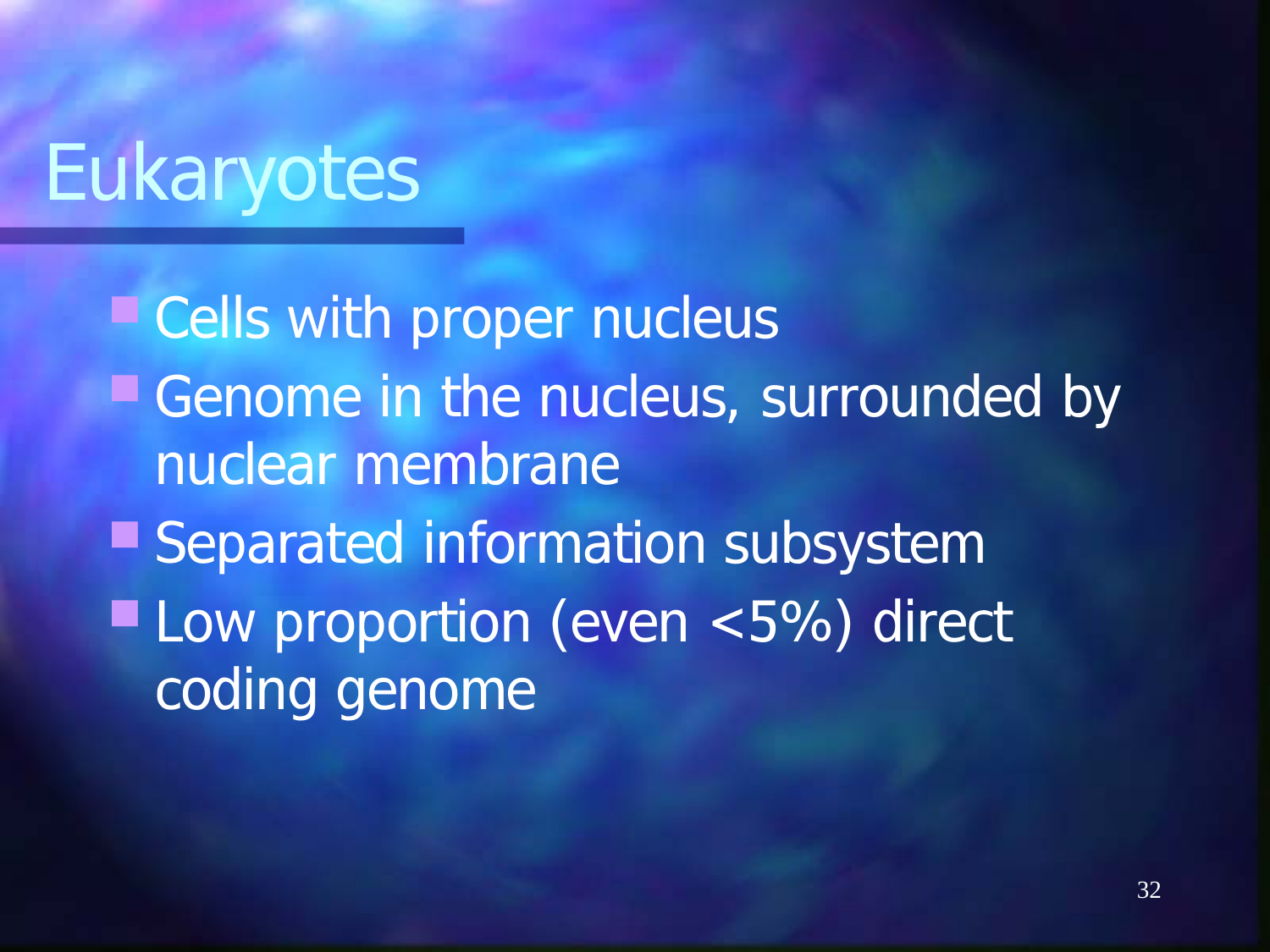

# Eukaryotes
Cells with proper nucleus
Genome in the nucleus, surrounded by nuclear membrane
Separated information subsystem
Low proportion (even <5%) direct coding genome
32